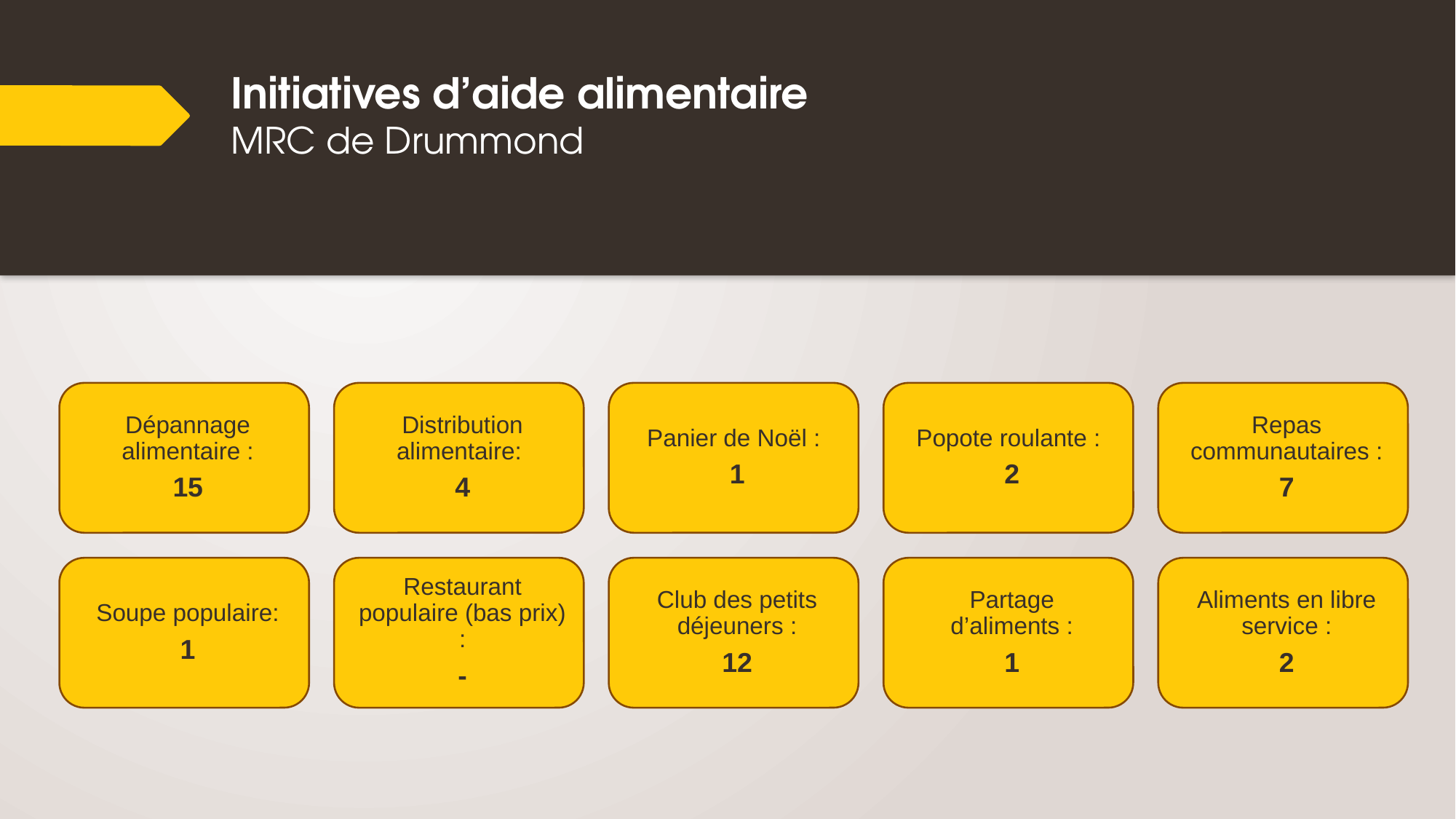

# Initiatives d’aide alimentaire MRC de Drummond

Dépannage alimentaire :
15
Distribution alimentaire:
4
Panier de Noël :
1
Popote roulante :
2
Repas communautaires :
7
Soupe populaire:
1
Restaurant populaire (bas prix) :
-
Club des petits déjeuners :
12
Partage d’aliments :
1
Aliments en libre service :
2